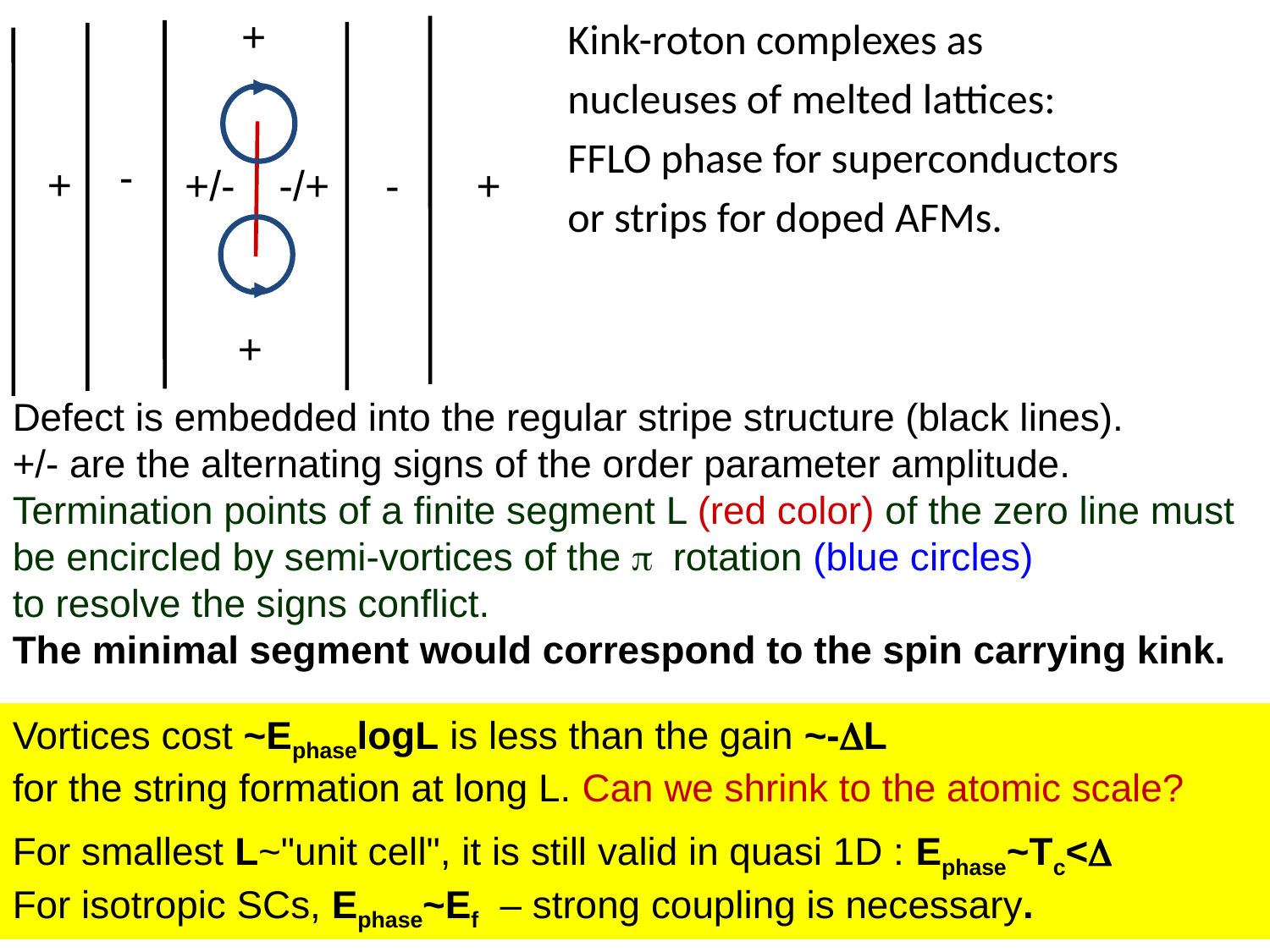

+

-
+
+/-
-/+
-
+

+
Kink-roton complexes as
nucleuses of melted lattices:
FFLO phase for superconductors
or strips for doped AFMs.
Defect is embedded into the regular stripe structure (black lines).
+/- are the alternating signs of the order parameter amplitude.
Termination points of a finite segment L (red color) of the zero line must be encircled by semi-vortices of the π rotation (blue circles)
to resolve the signs conflict.
The minimal segment would correspond to the spin carrying kink.
Vortices cost ~EphaselogL is less than the gain ~-ΔL
for the string formation at long L. Can we shrink to the atomic scale?

For smallest L~"unit cell", it is still valid in quasi 1D : Ephase~Tc<Δ
For isotropic SCs, Ephase~Ef  – strong coupling is necessary.